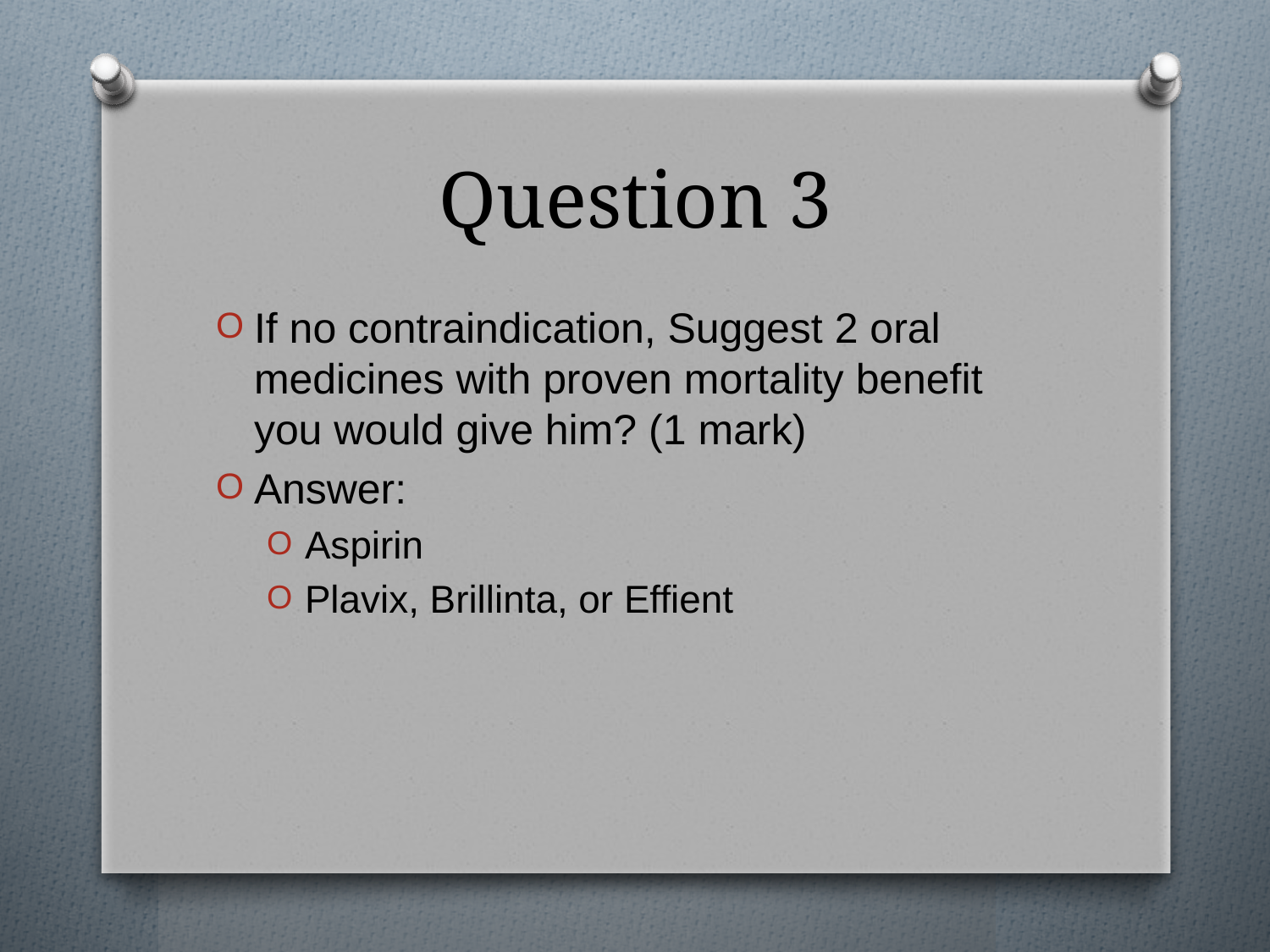

# Question 3
If no contraindication, Suggest 2 oral medicines with proven mortality benefit you would give him? (1 mark)
Answer:
Aspirin
Plavix, Brillinta, or Effient